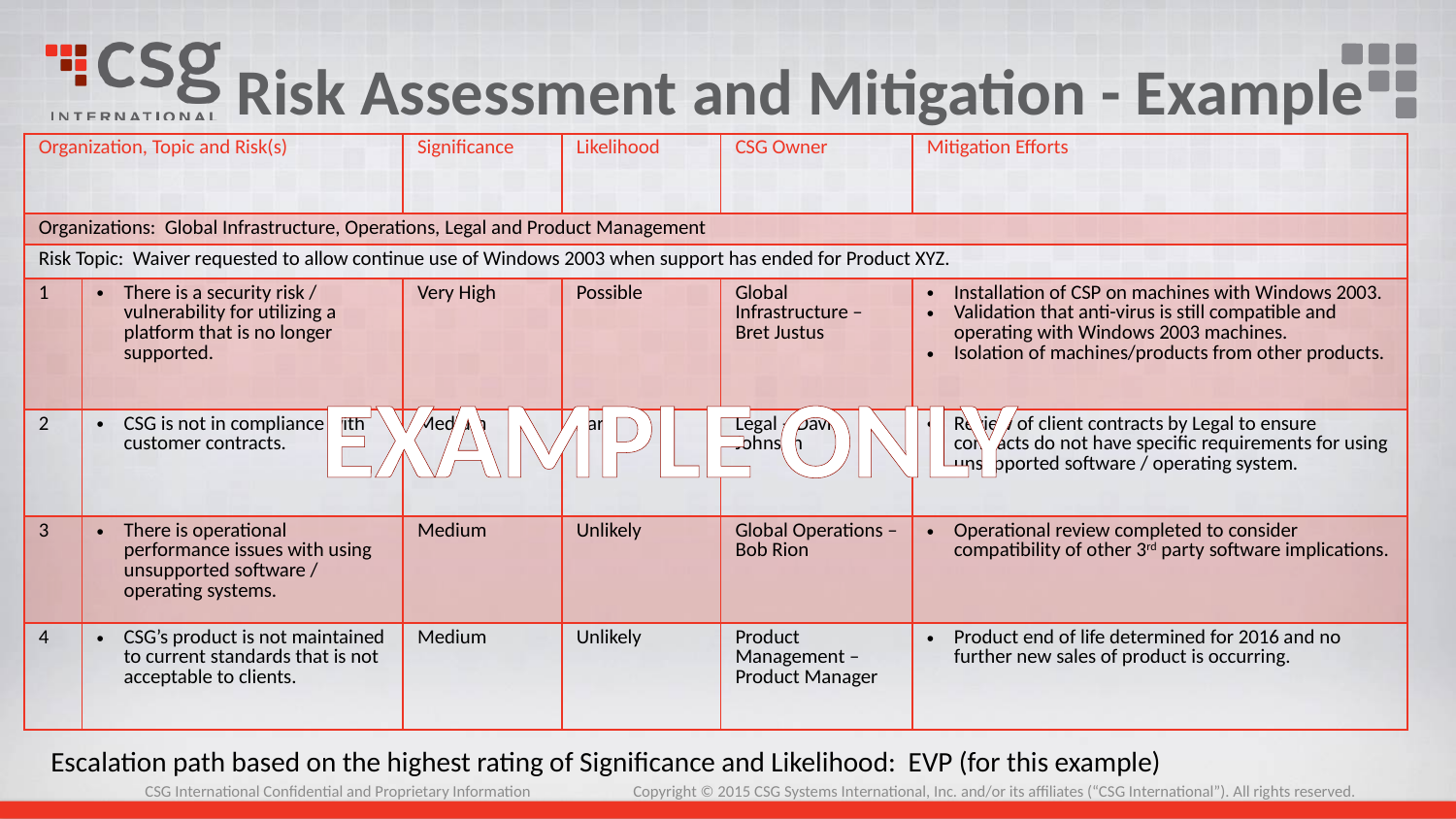

# Risk Assessment and Mitigation - Example
| Organization, Topic and Risk(s) |  | Significance | Likelihood | CSG Owner | Mitigation Efforts |
| --- | --- | --- | --- | --- | --- |
| Organizations: Global Infrastructure, Operations, Legal and Product Management |  |  |  |  |  |
| Risk Topic: Waiver requested to allow continue use of Windows 2003 when support has ended for Product XYZ. |  |  |  |  |  |
| 1 | There is a security risk / vulnerability for utilizing a platform that is no longer supported. | Very High | Possible | Global Infrastructure – Bret Justus | Installation of CSP on machines with Windows 2003. Validation that anti-virus is still compatible and operating with Windows 2003 machines. Isolation of machines/products from other products. |
| 2 | CSG is not in compliance with customer contracts. | Medium | Rare | Legal – David Johnson | Review of client contracts by Legal to ensure contracts do not have specific requirements for using unsupported software / operating system. |
| 3 | There is operational performance issues with using unsupported software / operating systems. | Medium | Unlikely | Global Operations – Bob Rion | Operational review completed to consider compatibility of other 3rd party software implications. |
| 4 | CSG’s product is not maintained to current standards that is not acceptable to clients. | Medium | Unlikely | Product Management – Product Manager | Product end of life determined for 2016 and no further new sales of product is occurring. |
EXAMPLE ONLY
Escalation path based on the highest rating of Significance and Likelihood:  EVP (for this example)